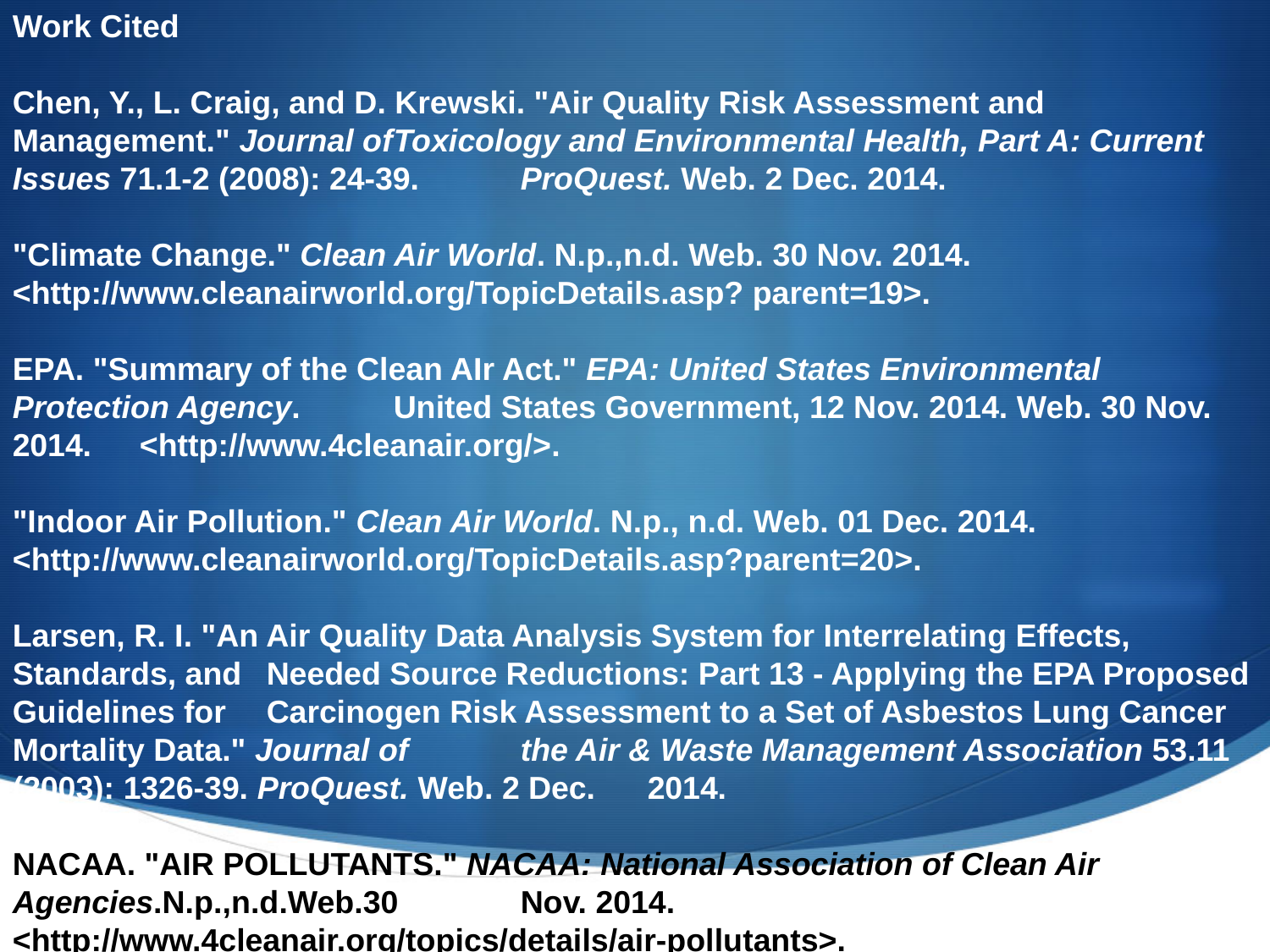

Work Cited

Chen, Y., L. Craig, and D. Krewski. "Air Quality Risk Assessment and Management." Journal of	Toxicology and Environmental Health, Part A: Current Issues 71.1-2 (2008): 24-39.	ProQuest. Web. 2 Dec. 2014.

"Climate Change." Clean Air World. N.p.,n.d. Web. 30 Nov. 2014.	<http://www.cleanairworld.org/TopicDetails.asp? parent=19>.

EPA. "Summary of the Clean AIr Act." EPA: United States Environmental Protection Agency.	United States Government, 12 Nov. 2014. Web. 30 Nov. 2014.	<http://www.4cleanair.org/>.

"Indoor Air Pollution." Clean Air World. N.p., n.d. Web. 01 Dec. 2014.	<http://www.cleanairworld.org/TopicDetails.asp?parent=20>.

Larsen, R. I. "An Air Quality Data Analysis System for Interrelating Effects, Standards, and	Needed Source Reductions: Part 13 - Applying the EPA Proposed Guidelines for	Carcinogen Risk Assessment to a Set of Asbestos Lung Cancer Mortality Data." Journal of	the Air & Waste Management Association 53.11 (2003): 1326-39. ProQuest. Web. 2 Dec.	2014.

NACAA. "AIR POLLUTANTS." NACAA: National Association of Clean Air Agencies.N.p.,n.d.Web.30	Nov. 2014. <http://www.4cleanair.org/topics/details/air-pollutants>.

Trivero, P., Biamino, W., Borasi, M., Cavagnero, M., Musa, M., Rinaudo, C., & Sesia, V. (2012).	An air quality balance index estimating the total amount of air pollutants at ground	level. Environmental Monitoring and Assessment, 184(7), 4461-4472.	doi:http://dx.doi.org/10.1007/s10661-011-2278-1

WHO. "Ambient (outdoor) Air Quality and Health." WHO: World Health Organization. N.p., Mar.	2014. Web. 01 Dec. 2014. <http://www.who.int/mediacentre/factsheets/fs313/en/>.